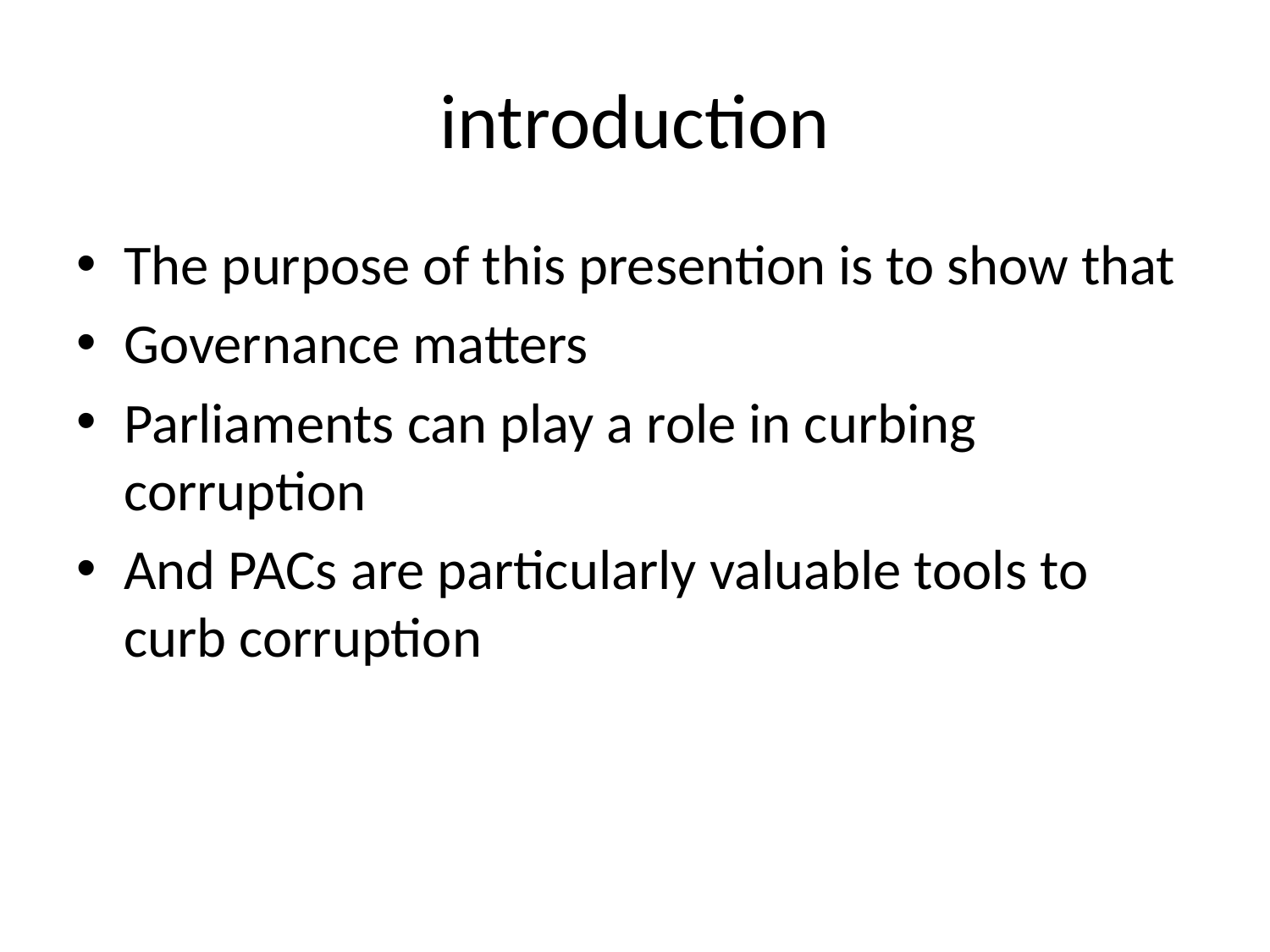

# introduction
The purpose of this presention is to show that
Governance matters
Parliaments can play a role in curbing corruption
And PACs are particularly valuable tools to curb corruption